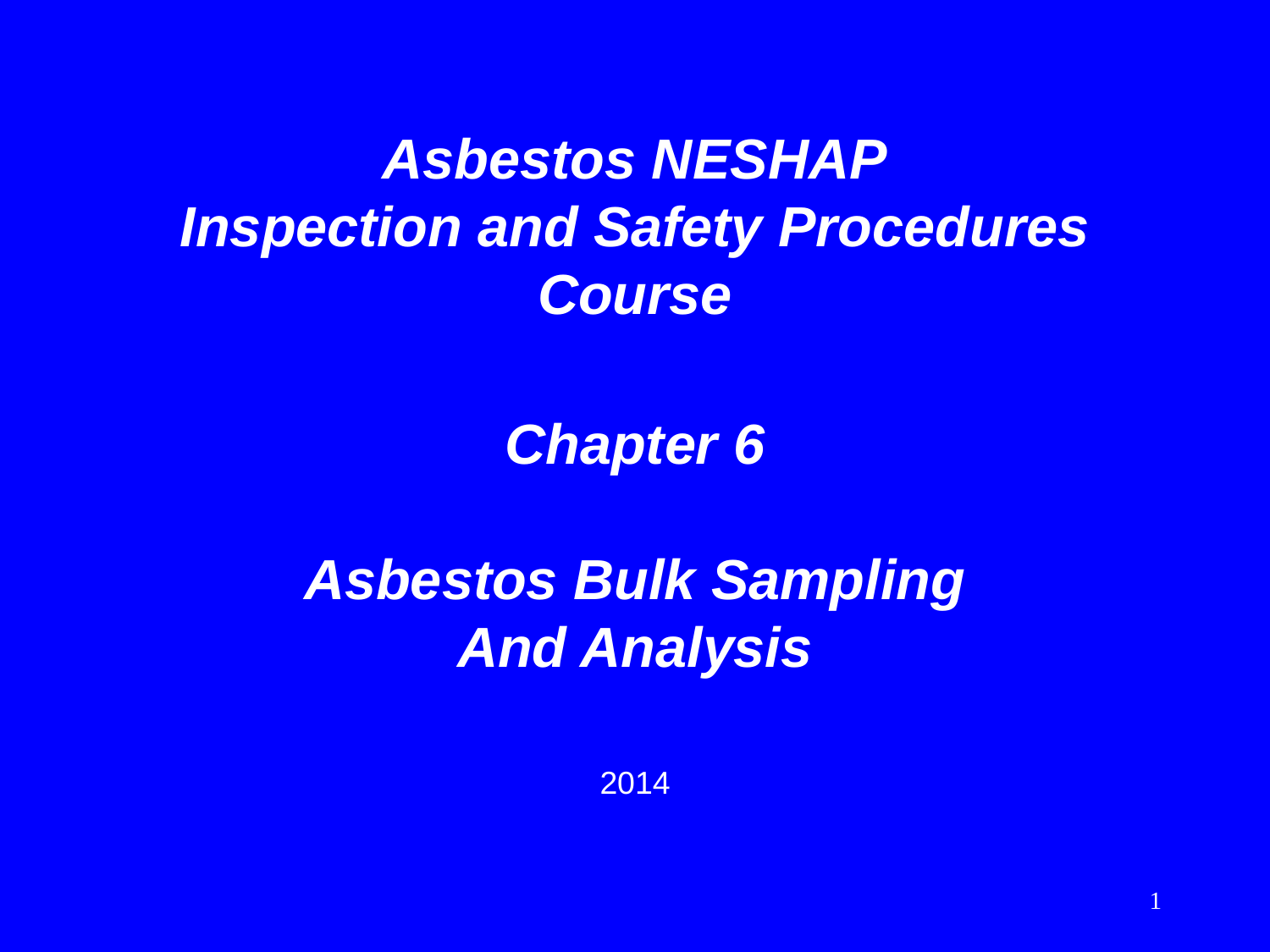

Asbestos NESHAP
Inspection and Safety Procedures
Course
Chapter 6

Asbestos Bulk Sampling
And Analysis
2014
1